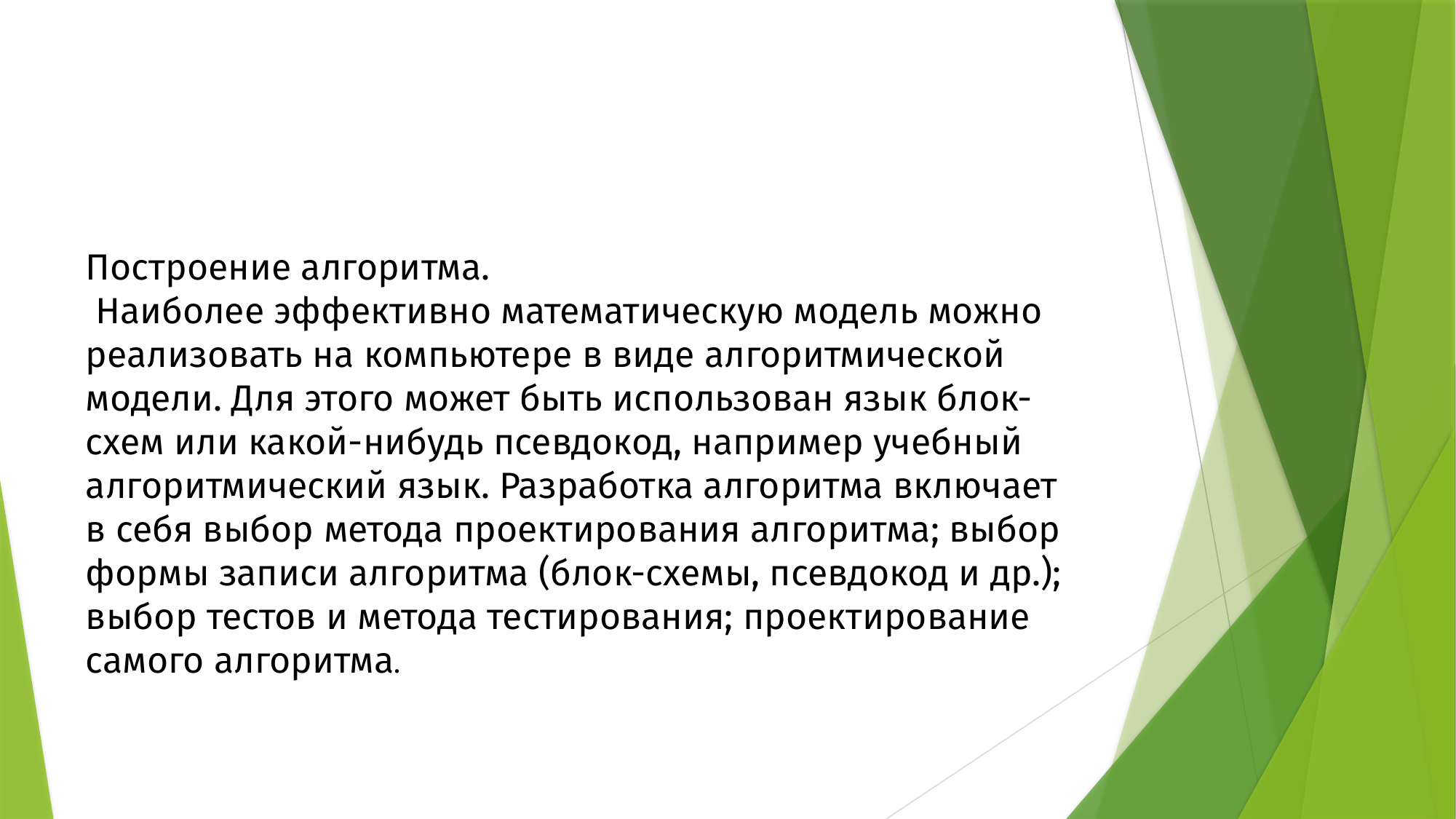

Построение алгоритма.
 Наиболее эффективно математическую модель можно реализовать на компьютере в виде алгоритмической модели. Для этого может быть использован язык блок-схем или какой-нибудь псевдокод, например учебный алгоритмический язык. Разработка алгоритма включает в себя выбор метода проектирования алгоритма; выбор формы записи алгоритма (блок-схемы, псевдокод и др.); выбор тестов и метода тестирования; проектирование самого алгоритма.